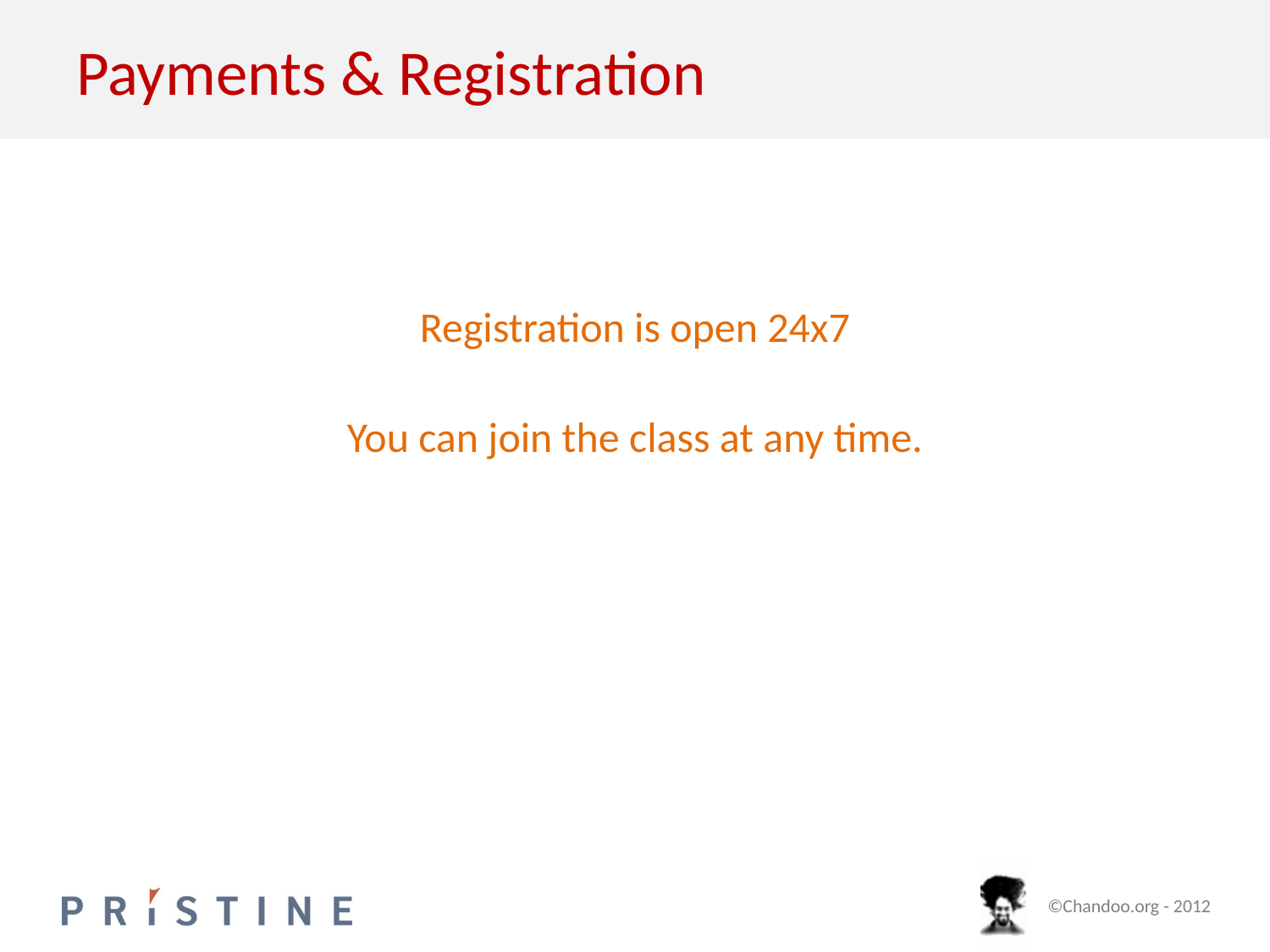

# Payments & Registration
Registration is open 24x7
You can join the class at any time.